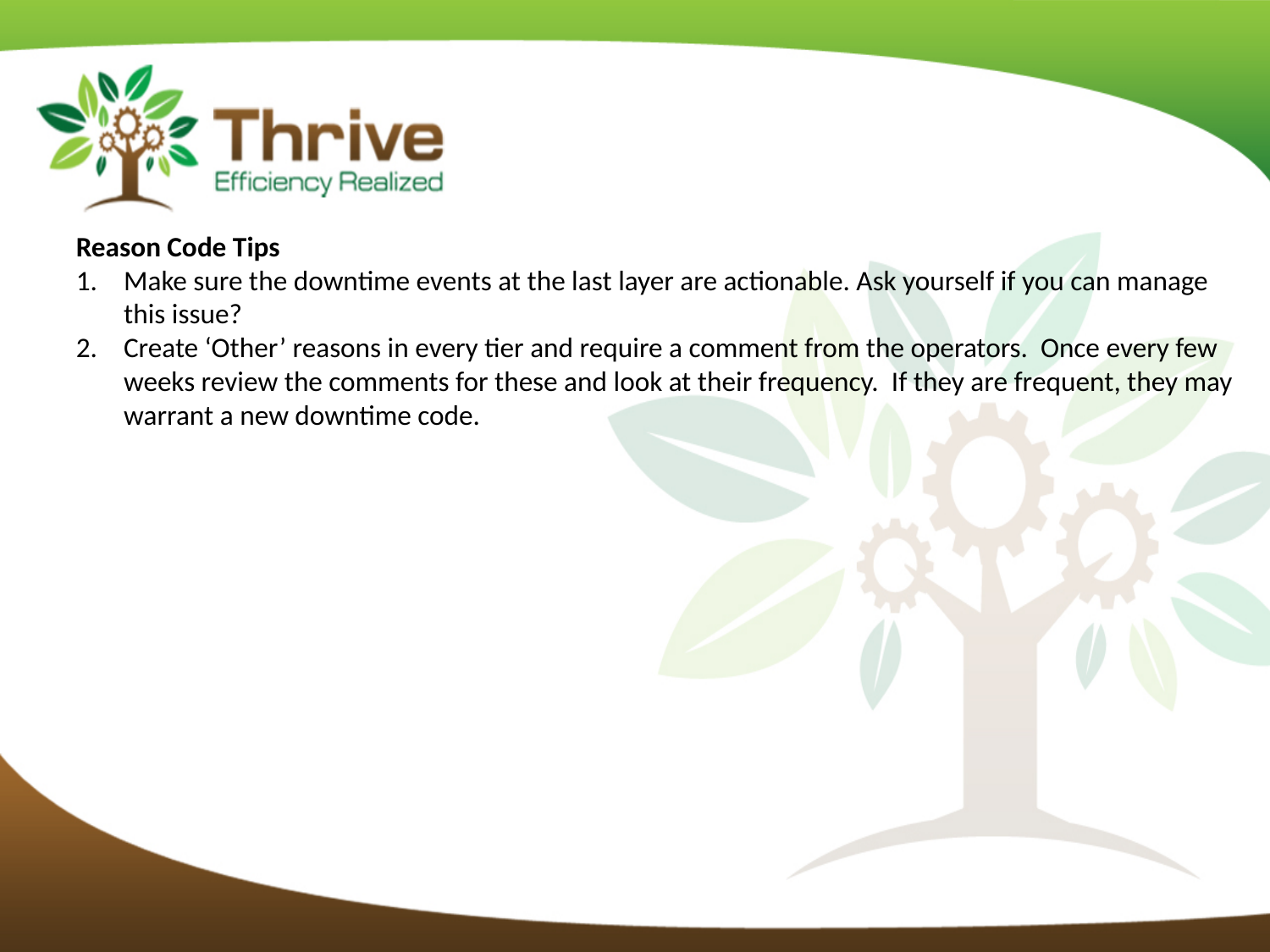

Reason Code Tips
Make sure the downtime events at the last layer are actionable. Ask yourself if you can manage this issue?
Create ‘Other’ reasons in every tier and require a comment from the operators.  Once every few weeks review the comments for these and look at their frequency.  If they are frequent, they may warrant a new downtime code.